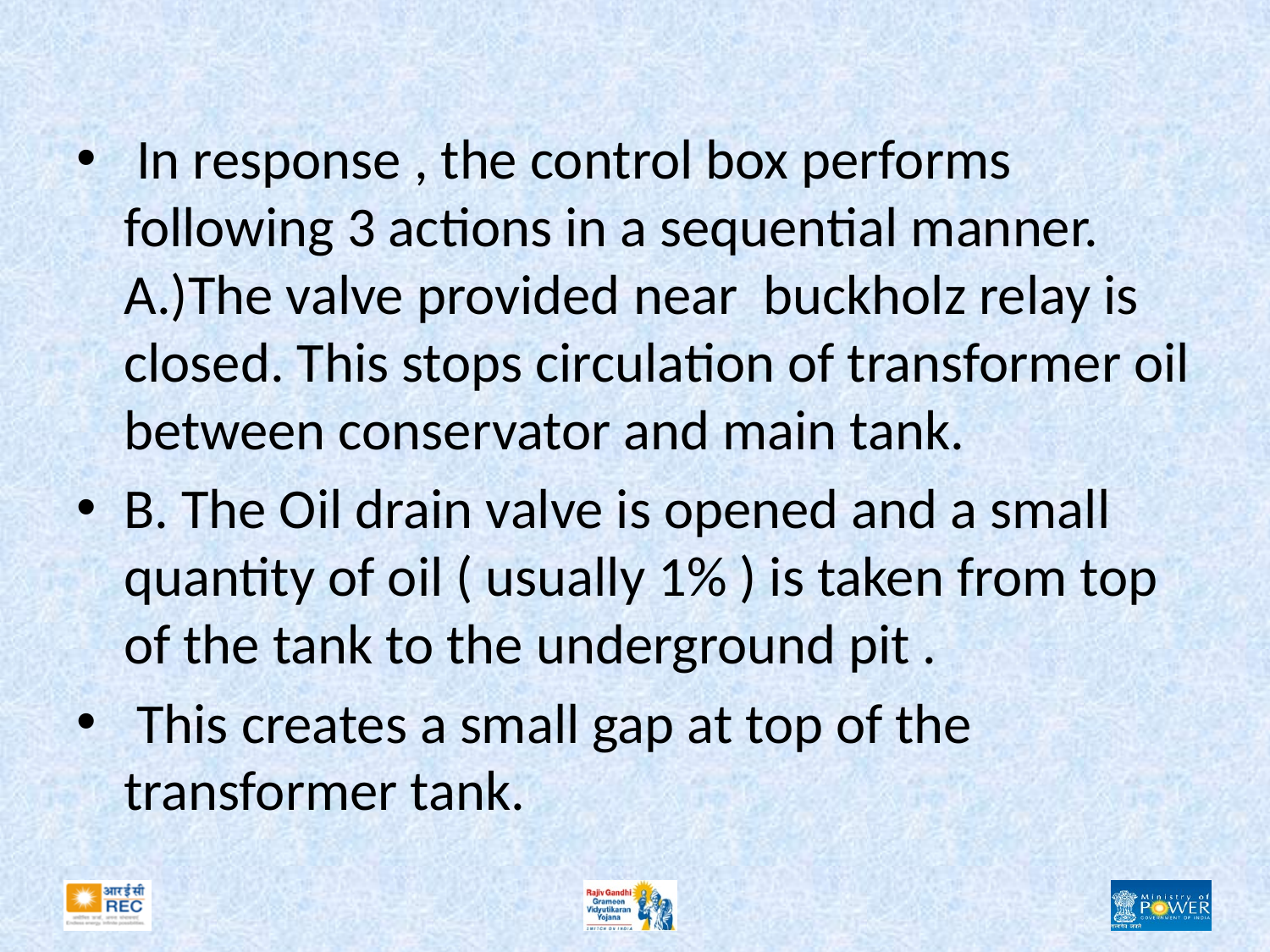

#
 In response , the control box performs following 3 actions in a sequential manner.    A.)The valve provided near  buckholz relay is closed. This stops circulation of transformer oil between conservator and main tank.
B. The Oil drain valve is opened and a small quantity of oil ( usually 1% ) is taken from top of the tank to the underground pit .
 This creates a small gap at top of the transformer tank.